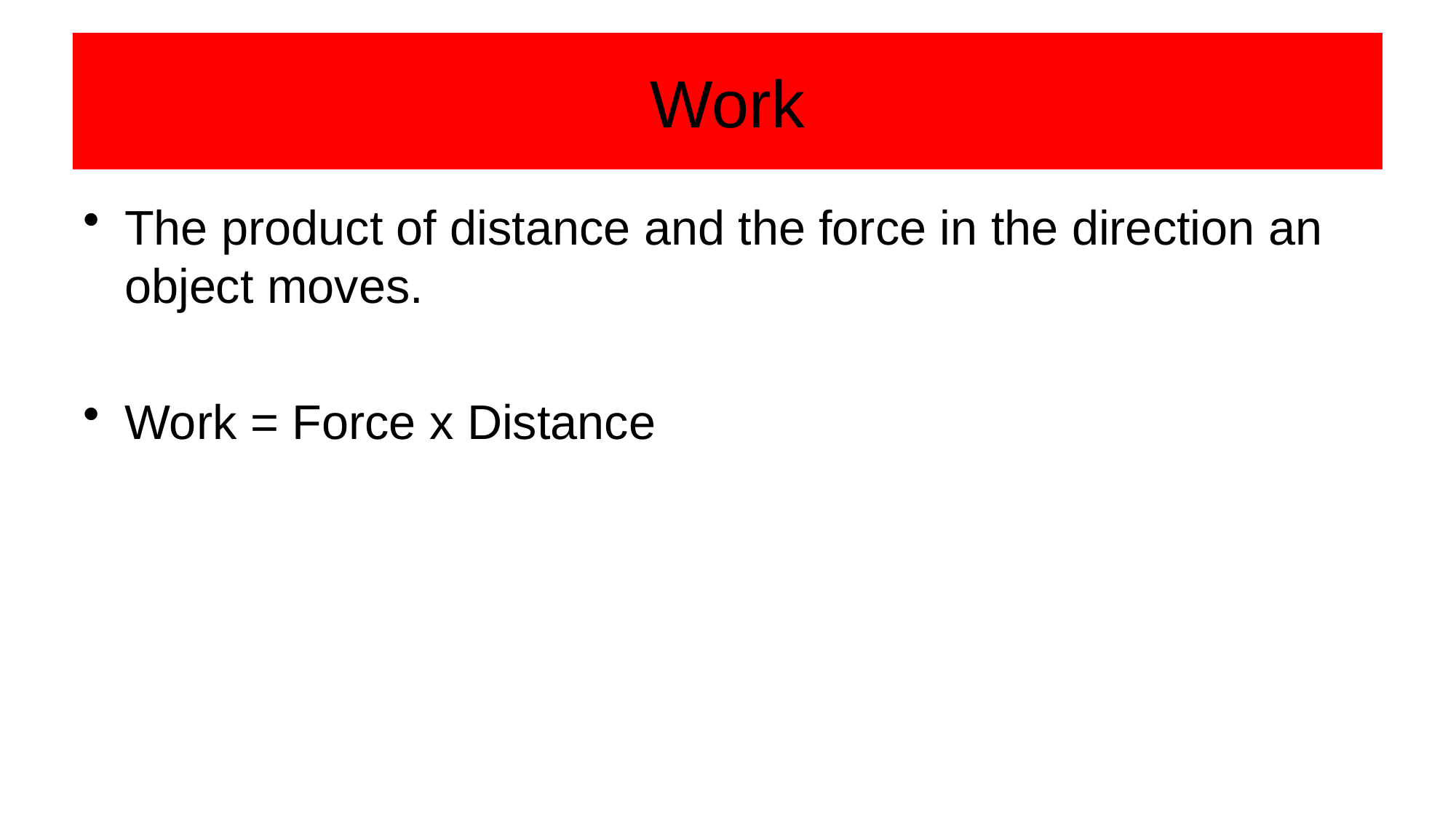

# Work
The product of distance and the force in the direction an object moves.

Work = Force x Distance